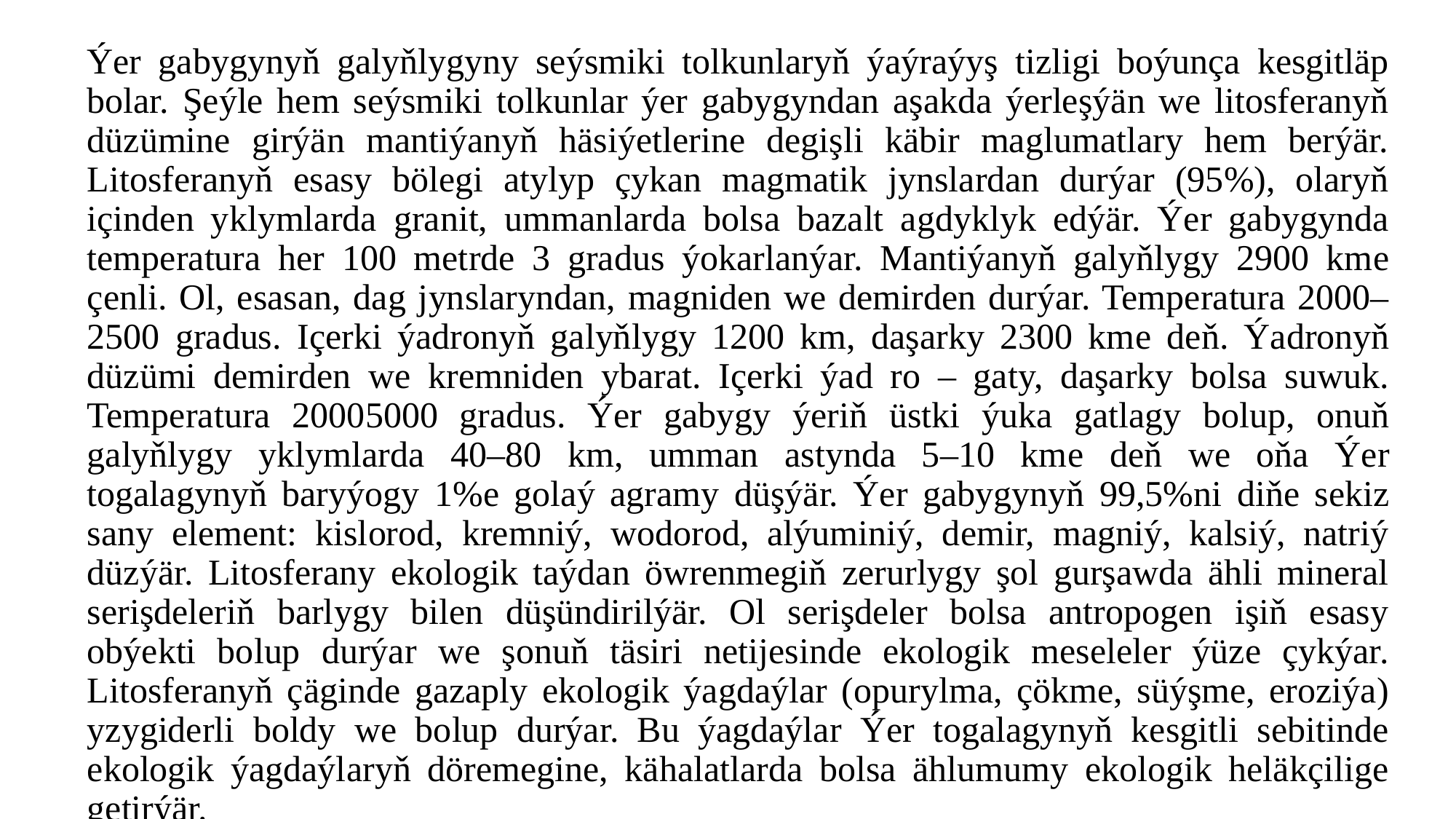

Ýer gabygynyň galyňlygyny seýsmiki tolkunlaryň ýaýraýyş tizligi boýunça kesgitläp bolar. Şeýle hem seýsmiki tolkunlar ýer gabygyndan aşakda ýerleşýän we litosferanyň düzümine girýän mantiýanyň häsiýetlerine degişli käbir maglumatlary hem berýär. Litosferanyň esasy bölegi atylyp çykan magmatik jynslardan durýar (95%), olaryň içinden yklymlarda granit, ummanlarda bolsa bazalt agdyklyk edýär. Ýer gabygynda temperatura her 100 metrde 3 gradus ýokarlanýar. Mantiýanyň galyňlygy 2900 km­e çenli. Ol, esasan, dag jynslaryndan, magniden we demirden durýar. Temperatura 2000– 2500 gradus. Içerki ýadronyň galyňlygy 1200 km, daşarky 2300 km­e deň. Ýadronyň düzümi demirden we kremniden ybarat. Içerki ýad ro – gaty, daşarky bolsa suwuk. Temperatura 2000­5000 gradus. Ýer gabygy ýeriň üstki ýuka gatlagy bolup, onuň galyňlygy yklymlarda 40–80 km, umman astynda 5–10 km­e deň we oňa Ýer togalagynyň bary­ýogy 1%­e golaý agramy düşýär. Ýer gabygynyň 99,5%­ni diňe sekiz sany element: kislorod, kremniý, wodorod, alýuminiý, demir, magniý, kalsiý, natriý düzýär. Litosferany ekologik taýdan öwrenmegiň zerurlygy şol gurşawda ähli mineral serişdeleriň barlygy bilen düşündirilýär. Ol serişdeler bolsa antropogen işiň esasy obýekti bolup durýar we şonuň täsiri netijesinde ekologik meseleler ýüze çykýar. Litosferanyň çäginde gazaply ekologik ýagdaýlar (opurylma, çökme, süýşme, eroziýa) yzygiderli boldy we bolup durýar. Bu ýagdaýlar Ýer togalagynyň kesgitli sebitinde ekologik ýagdaýlaryň döremegine, kähalatlarda bolsa ählumumy ekologik heläkçilige getirýär.